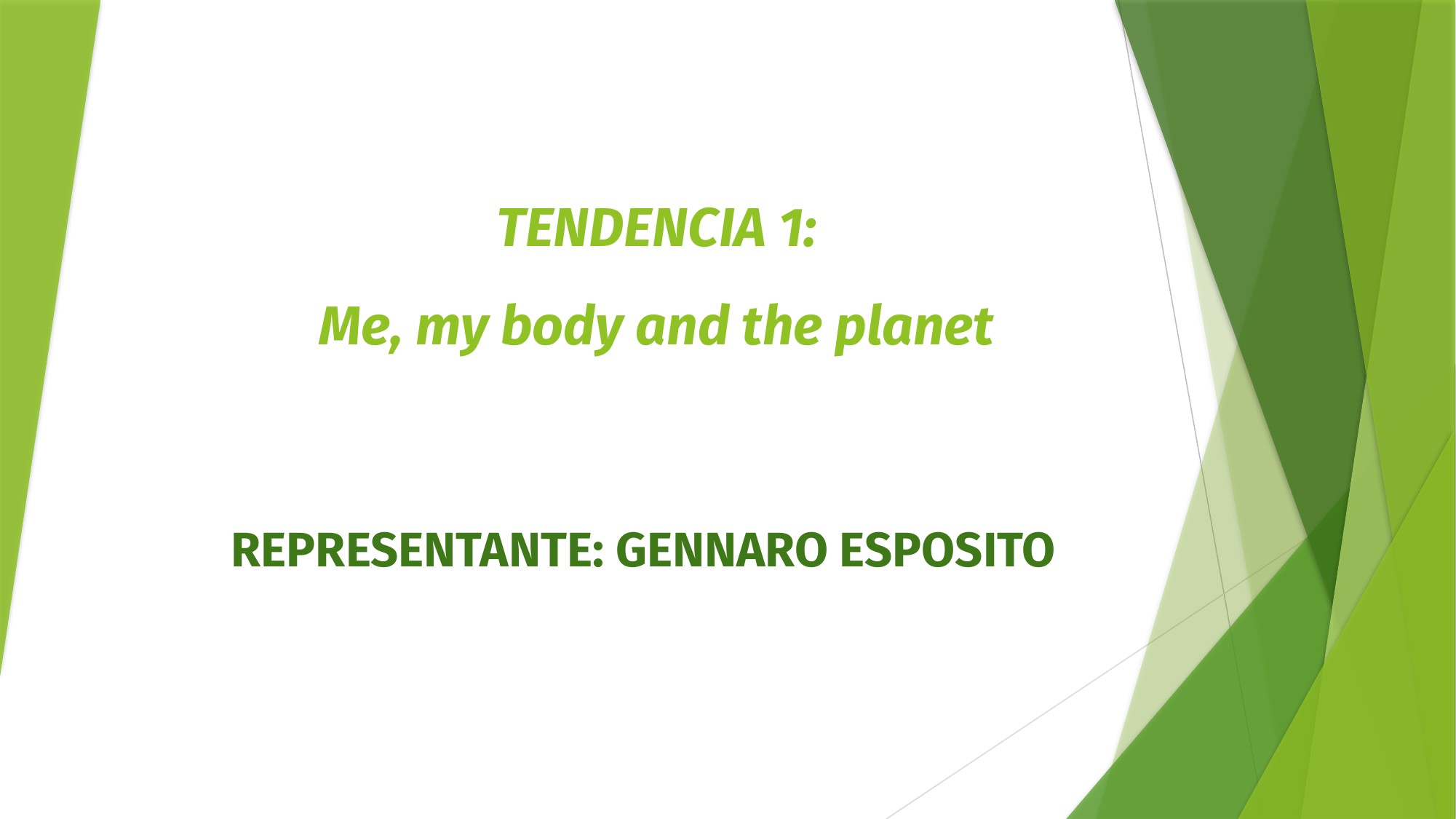

# TENDENCIA 1: Me, my body and the planet
REPRESENTANTE: GENNARO ESPOSITO